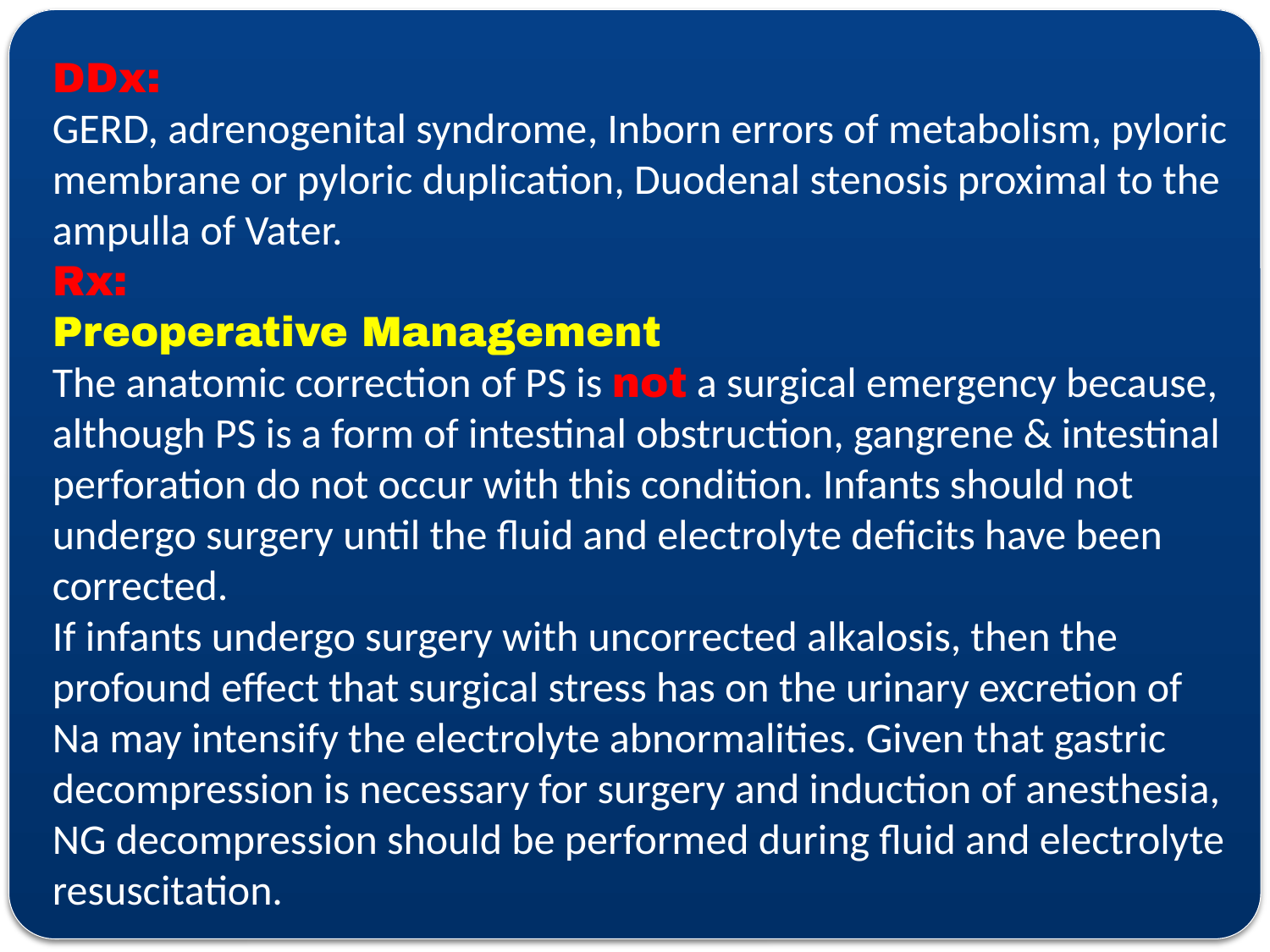

DDx:
GERD, adrenogenital syndrome, Inborn errors of metabolism, pyloric membrane or pyloric duplication, Duodenal stenosis proximal to the ampulla of Vater.
Rx:
Preoperative Management
The anatomic correction of PS is not a surgical emergency because, although PS is a form of intestinal obstruction, gangrene & intestinal perforation do not occur with this condition. Infants should not undergo surgery until the fluid and electrolyte deficits have been corrected.
If infants undergo surgery with uncorrected alkalosis, then the profound effect that surgical stress has on the urinary excretion of Na may intensify the electrolyte abnormalities. Given that gastric decompression is necessary for surgery and induction of anesthesia, NG decompression should be performed during fluid and electrolyte resuscitation.